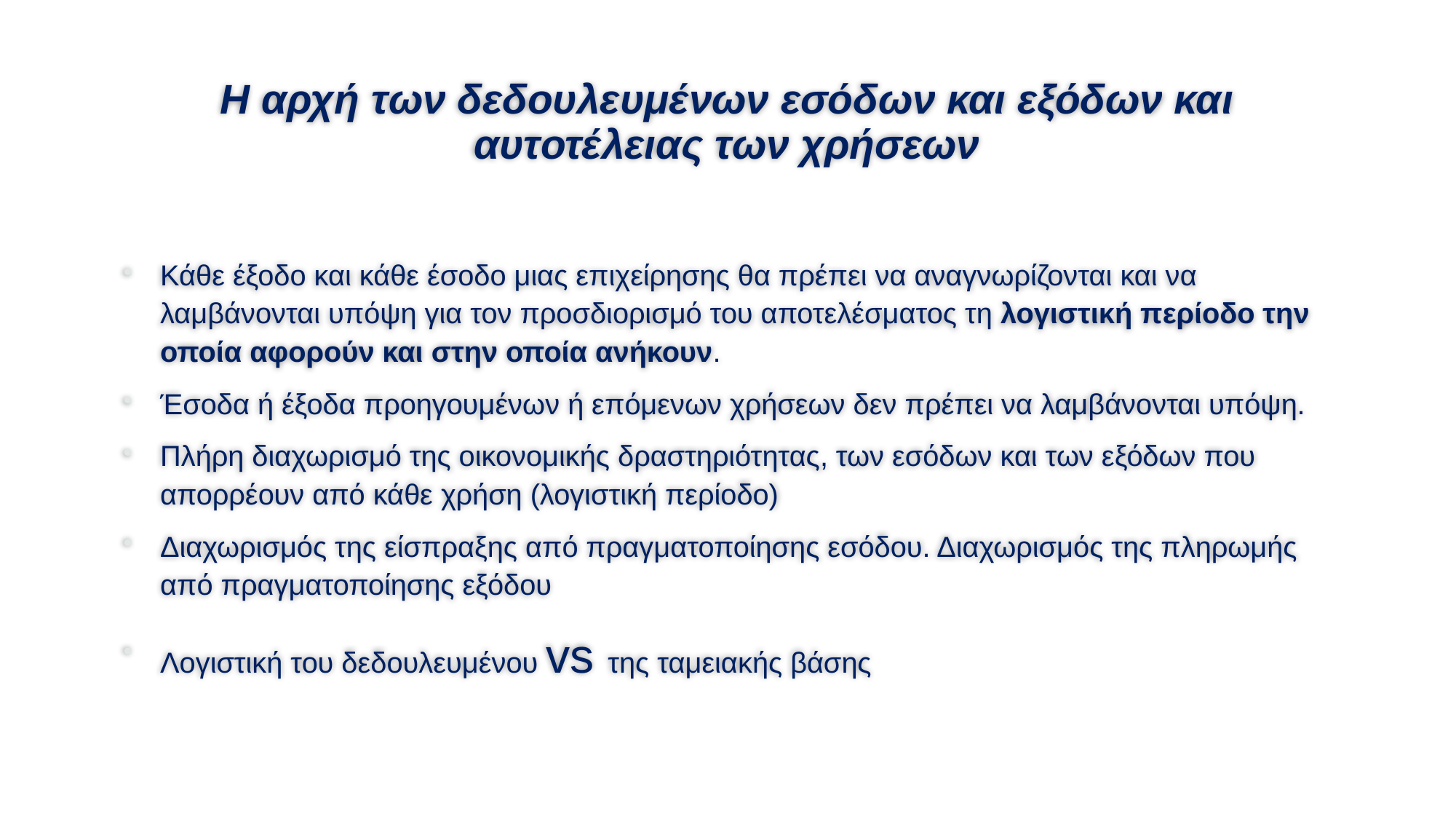

# Η αρχή των δεδουλευμένων εσόδων και εξόδων και αυτοτέλειας των χρήσεων
Κάθε έξοδο και κάθε έσοδο μιας επιχείρησης θα πρέπει να αναγνωρίζονται και να λαμβάνονται υπόψη για τον προσδιορισμό του αποτελέσματος τη λογιστική περίοδο την οποία αφορούν και στην οποία ανήκουν.
Έσοδα ή έξοδα προηγουμένων ή επόμενων χρήσεων δεν πρέπει να λαμβάνονται υπόψη.
Πλήρη διαχωρισμό της οικονομικής δραστηριότητας, των εσόδων και των εξόδων που απορρέουν από κάθε χρήση (λογιστική περίοδο)
Διαχωρισμός της είσπραξης από πραγματοποίησης εσόδου. Διαχωρισμός της πληρωμής από πραγματοποίησης εξόδου
Λογιστική του δεδουλευμένου vs της ταμειακής βάσης